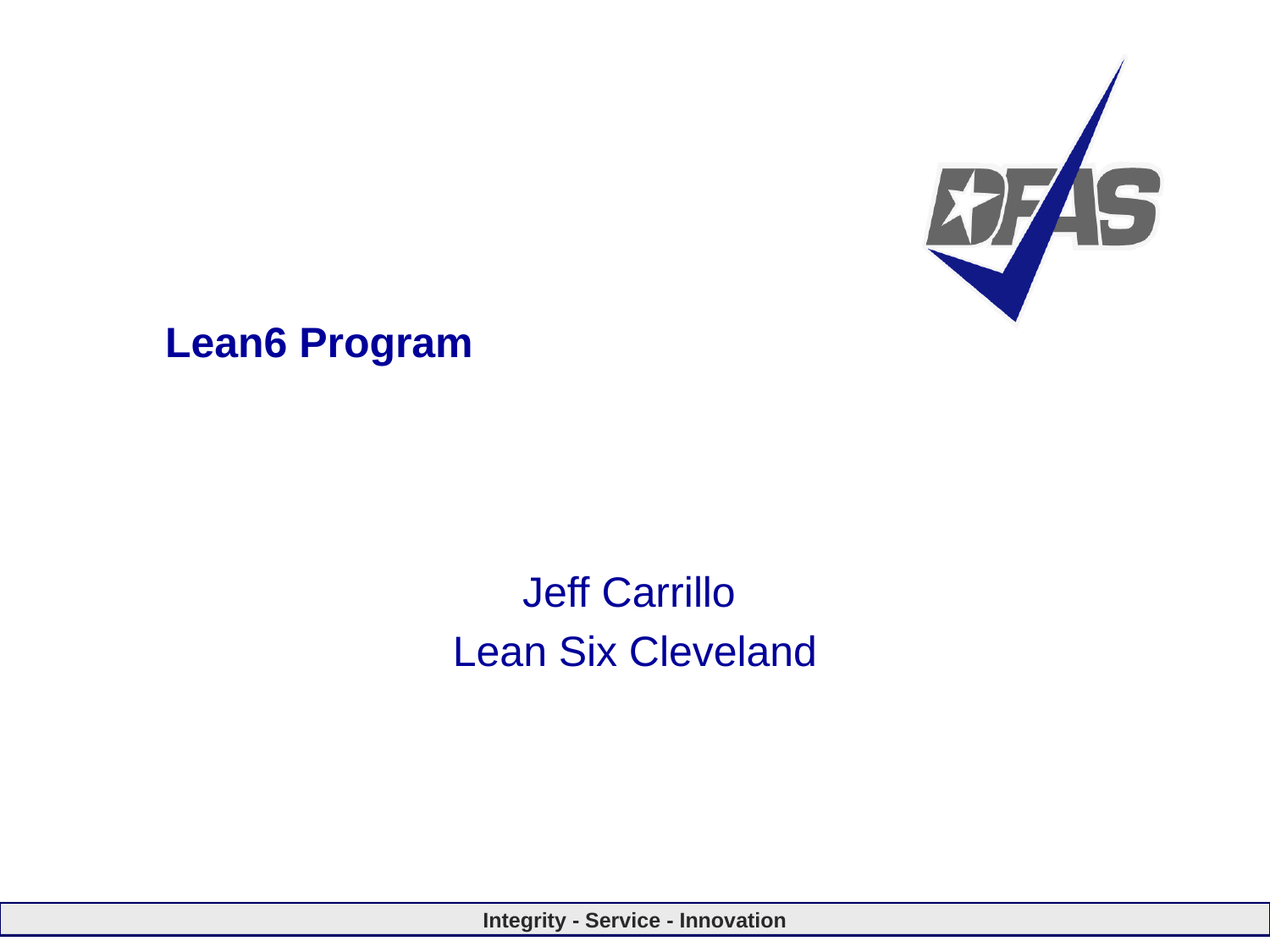

# Lean6 Program
Jeff Carrillo
Lean Six Cleveland
Integrity - Service - Innovation